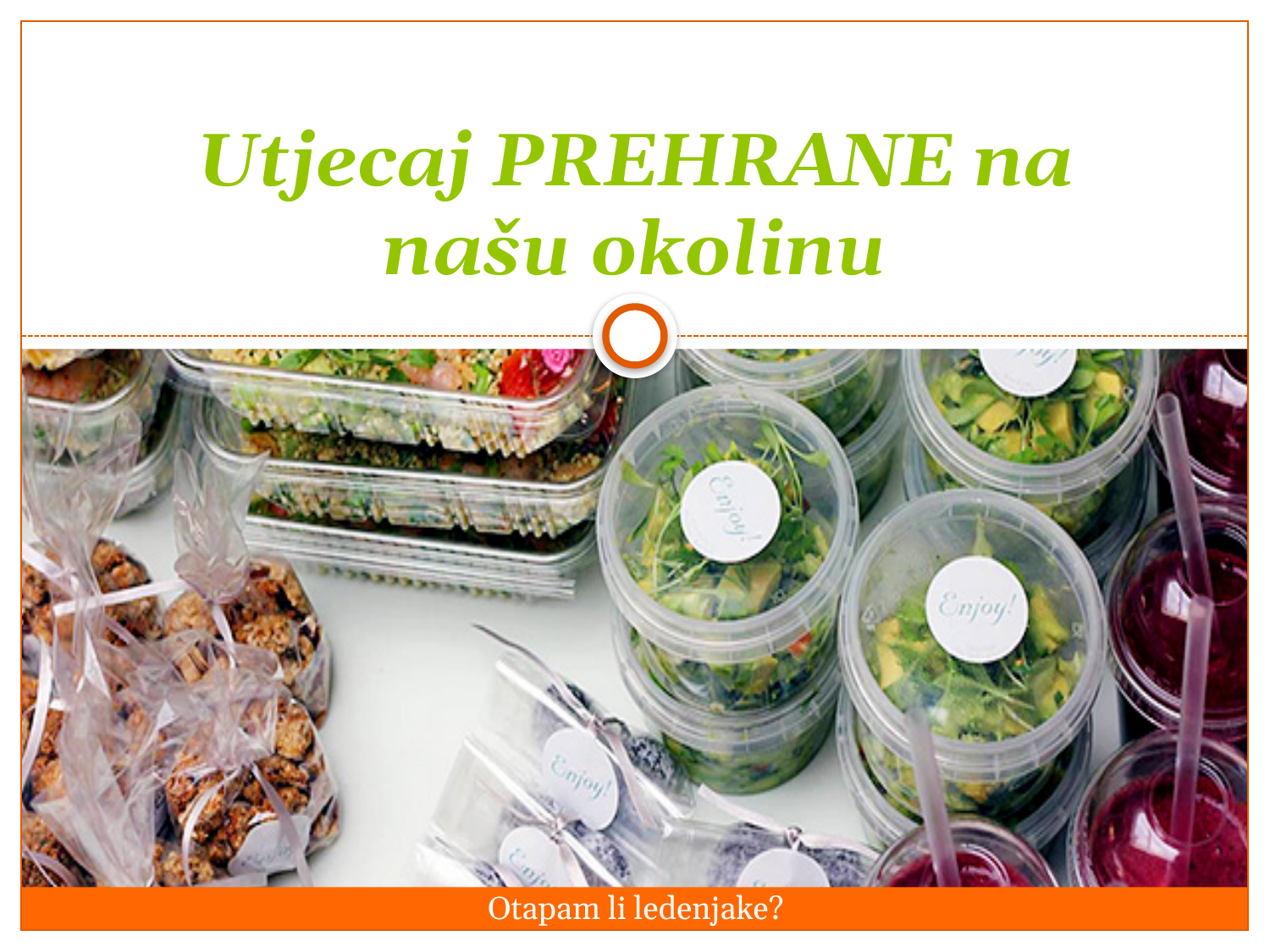

# Utjecaj PREHRANE na našu okolinu
Otapam li ledenjake?